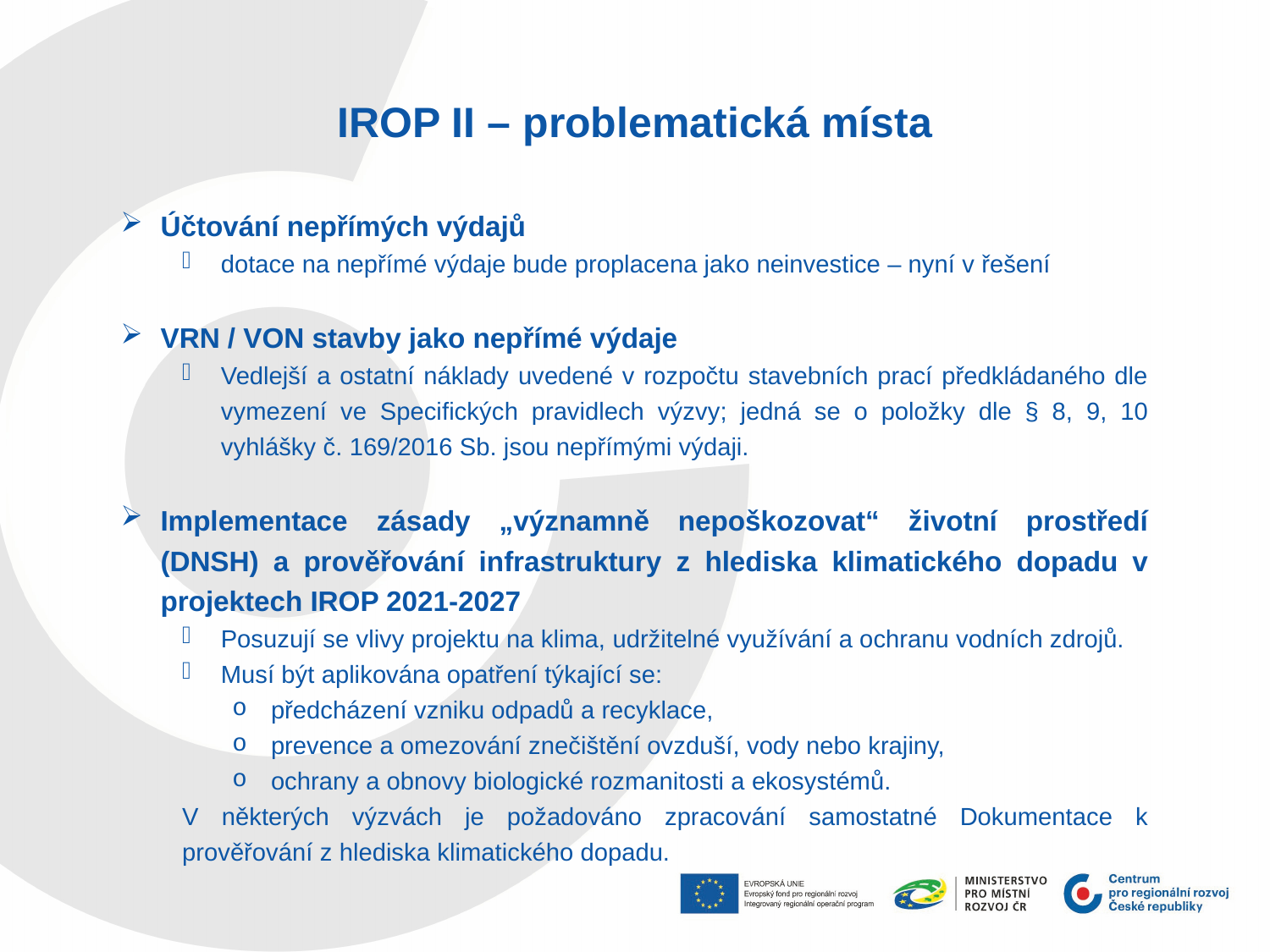

IROP II – problematická místa

Účtování nepřímých výdajů
dotace na nepřímé výdaje bude proplacena jako neinvestice – nyní v řešení

VRN / VON stavby jako nepřímé výdaje
Vedlejší a ostatní náklady uvedené v rozpočtu stavebních prací předkládaného dle vymezení ve Specifických pravidlech výzvy; jedná se o položky dle § 8, 9, 10 vyhlášky č. 169/2016 Sb. jsou nepřímými výdaji.

Implementace zásady „významně nepoškozovat“ životní prostředí (DNSH) a prověřování infrastruktury z hlediska klimatického dopadu v projektech IROP 2021-2027
Posuzují se vlivy projektu na klima, udržitelné využívání a ochranu vodních zdrojů.
Musí být aplikována opatření týkající se:
předcházení vzniku odpadů a recyklace,
prevence a omezování znečištění ovzduší, vody nebo krajiny,
ochrany a obnovy biologické rozmanitosti a ekosystémů.
V některých výzvách je požadováno zpracování samostatné Dokumentace k prověřování z hlediska klimatického dopadu.